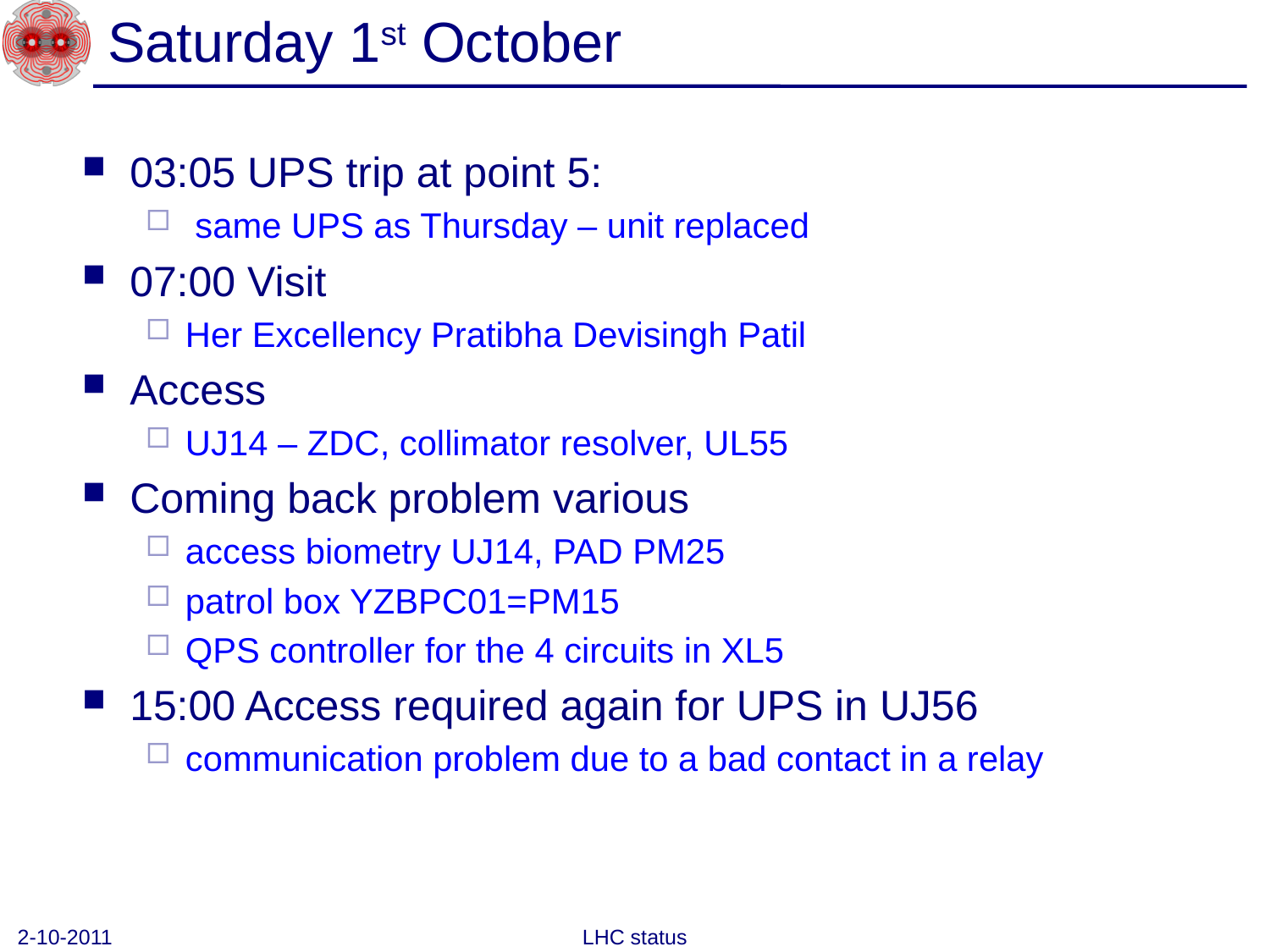

# Saturday 1st October
03:05 UPS trip at point 5:
 same UPS as Thursday – unit replaced
07:00 Visit
Her Excellency Pratibha Devisingh Patil
Access
UJ14 – ZDC, collimator resolver, UL55
Coming back problem various
access biometry UJ14, PAD PM25
patrol box YZBPC01=PM15
QPS controller for the 4 circuits in XL5
15:00 Access required again for UPS in UJ56
communication problem due to a bad contact in a relay

2-10-2011
LHC status